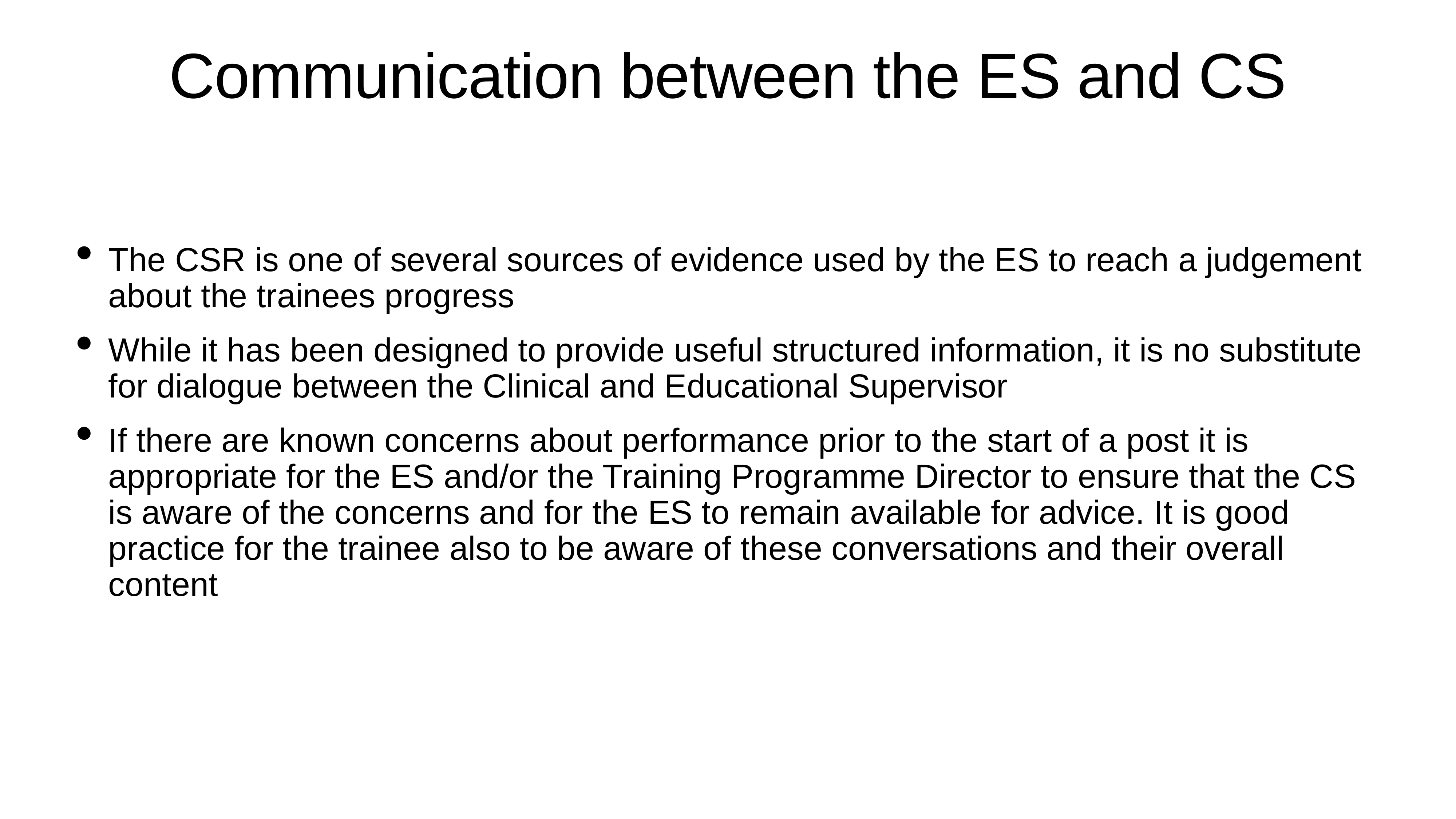

# Communication between the ES and CS
The CSR is one of several sources of evidence used by the ES to reach a judgement about the trainees progress
While it has been designed to provide useful structured information, it is no substitute for dialogue between the Clinical and Educational Supervisor
If there are known concerns about performance prior to the start of a post it is appropriate for the ES and/or the Training Programme Director to ensure that the CS is aware of the concerns and for the ES to remain available for advice. It is good practice for the trainee also to be aware of these conversations and their overall content